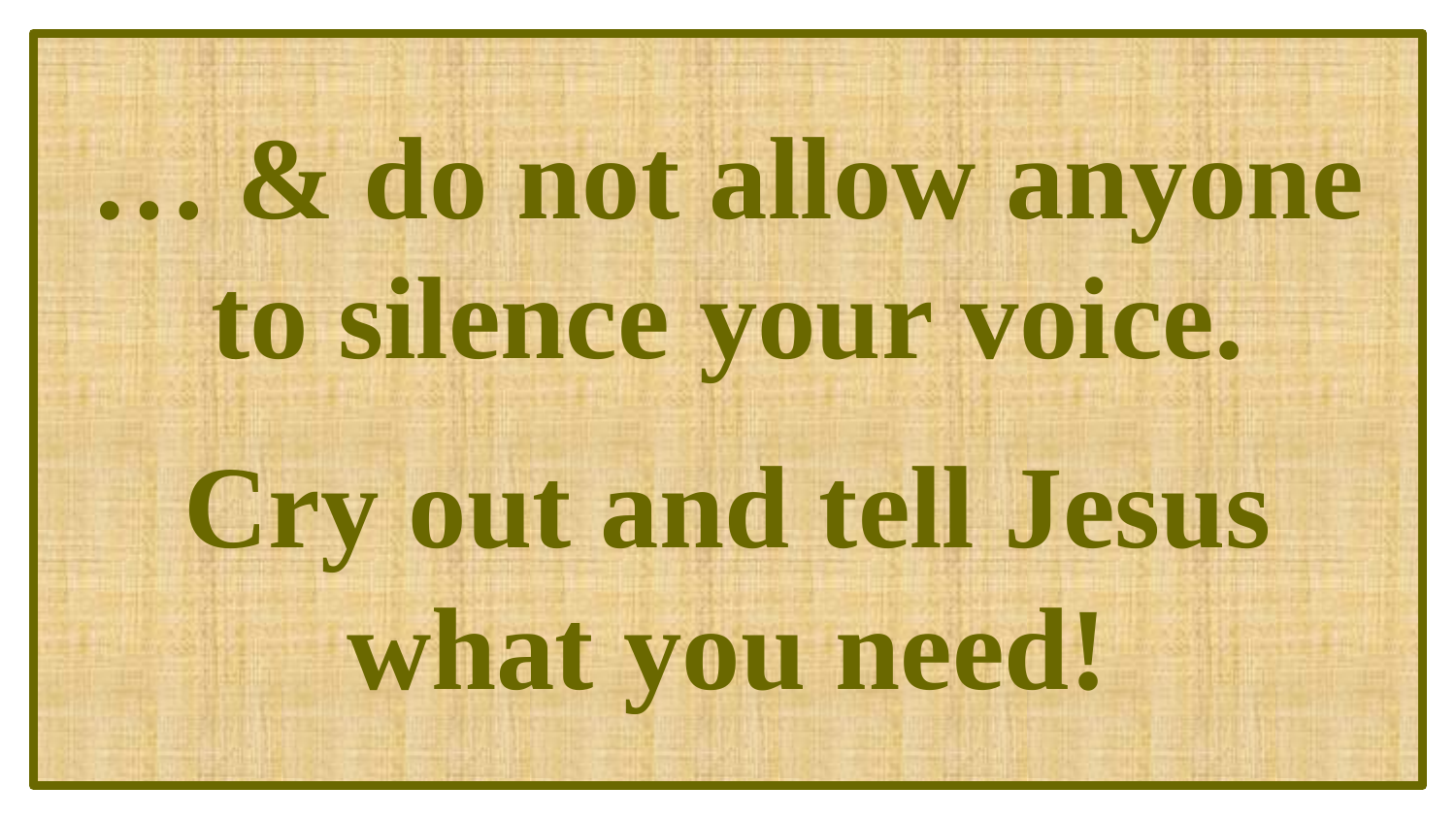

… & do not allow anyone to silence your voice.
Cry out and tell Jesus what you need!